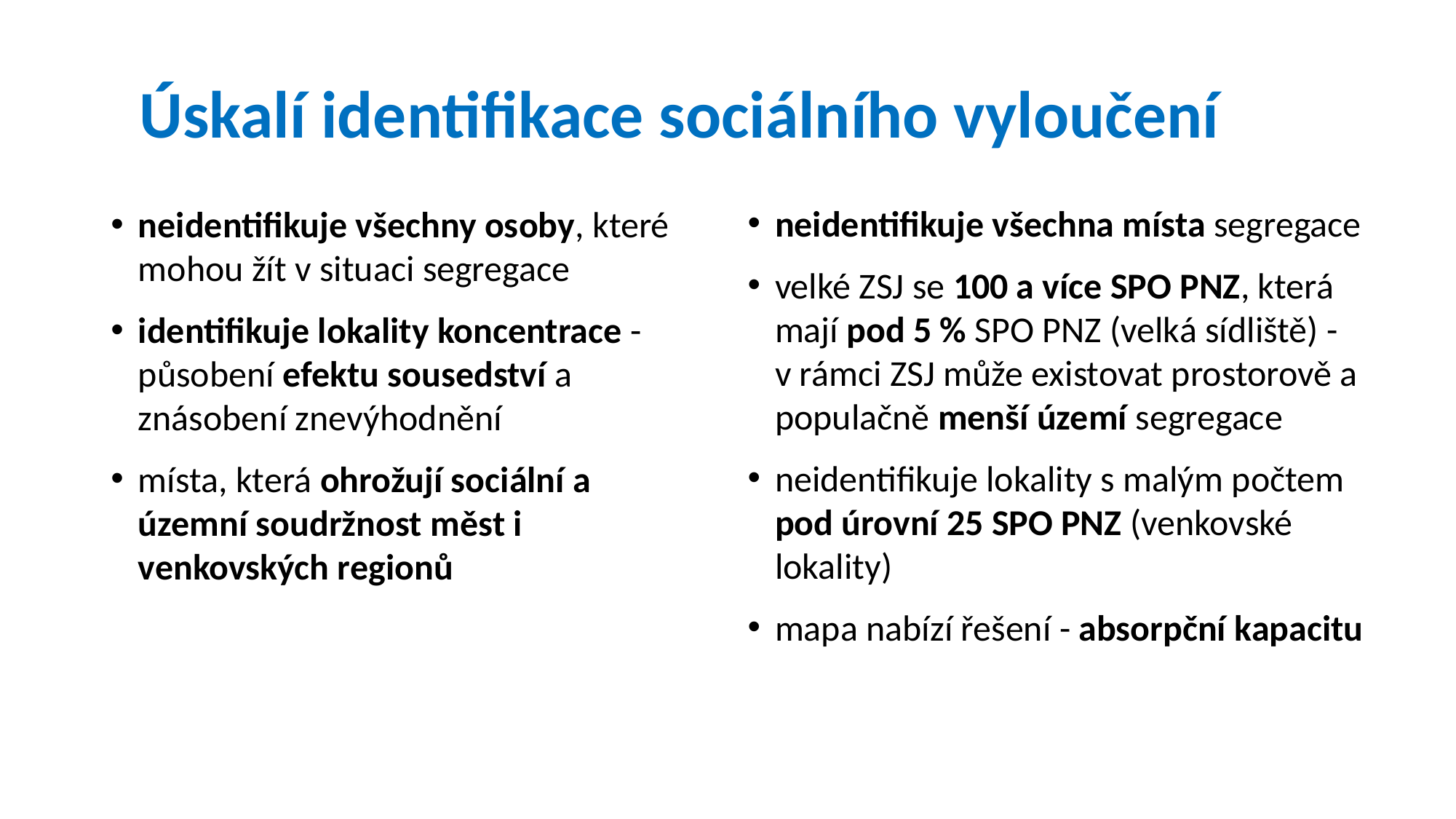

# Úskalí identifikace sociálního vyloučení
neidentifikuje všechna místa segregace
velké ZSJ se 100 a více SPO PNZ, která mají pod 5 % SPO PNZ (velká sídliště) - v rámci ZSJ může existovat prostorově a populačně menší území segregace
neidentifikuje lokality s malým počtem pod úrovní 25 SPO PNZ (venkovské lokality)
mapa nabízí řešení - absorpční kapacitu
neidentifikuje všechny osoby, které mohou žít v situaci segregace
identifikuje lokality koncentrace - působení efektu sousedství a znásobení znevýhodnění
místa, která ohrožují sociální a územní soudržnost měst i venkovských regionů